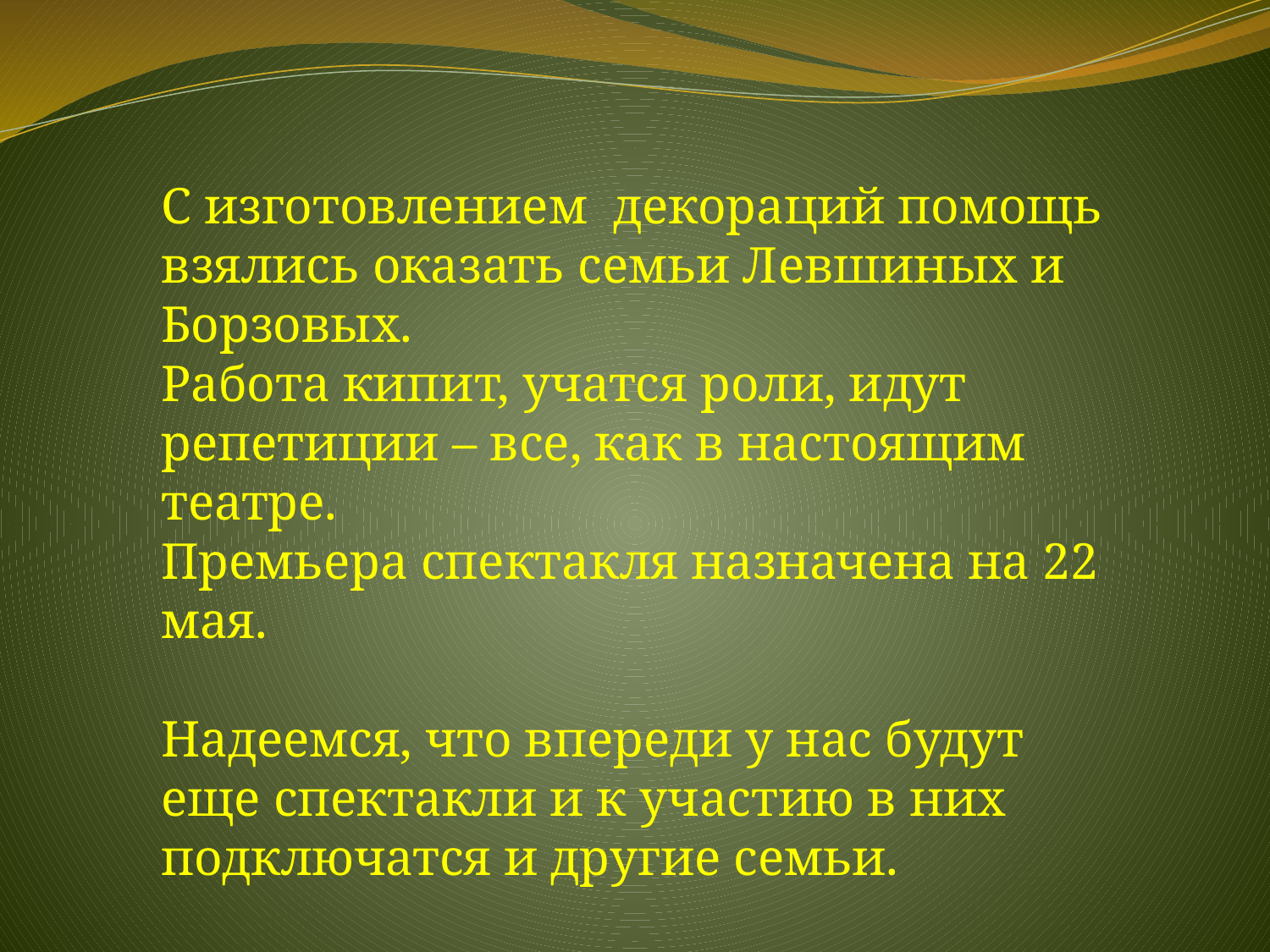

С изготовлением  декораций помощь взялись оказать семьи Левшиных и Борзовых.
Работа кипит, учатся роли, идут репетиции – все, как в настоящим театре.
Премьера спектакля назначена на 22 мая.

Надеемся, что впереди у нас будут еще спектакли и к участию в них подключатся и другие семьи.